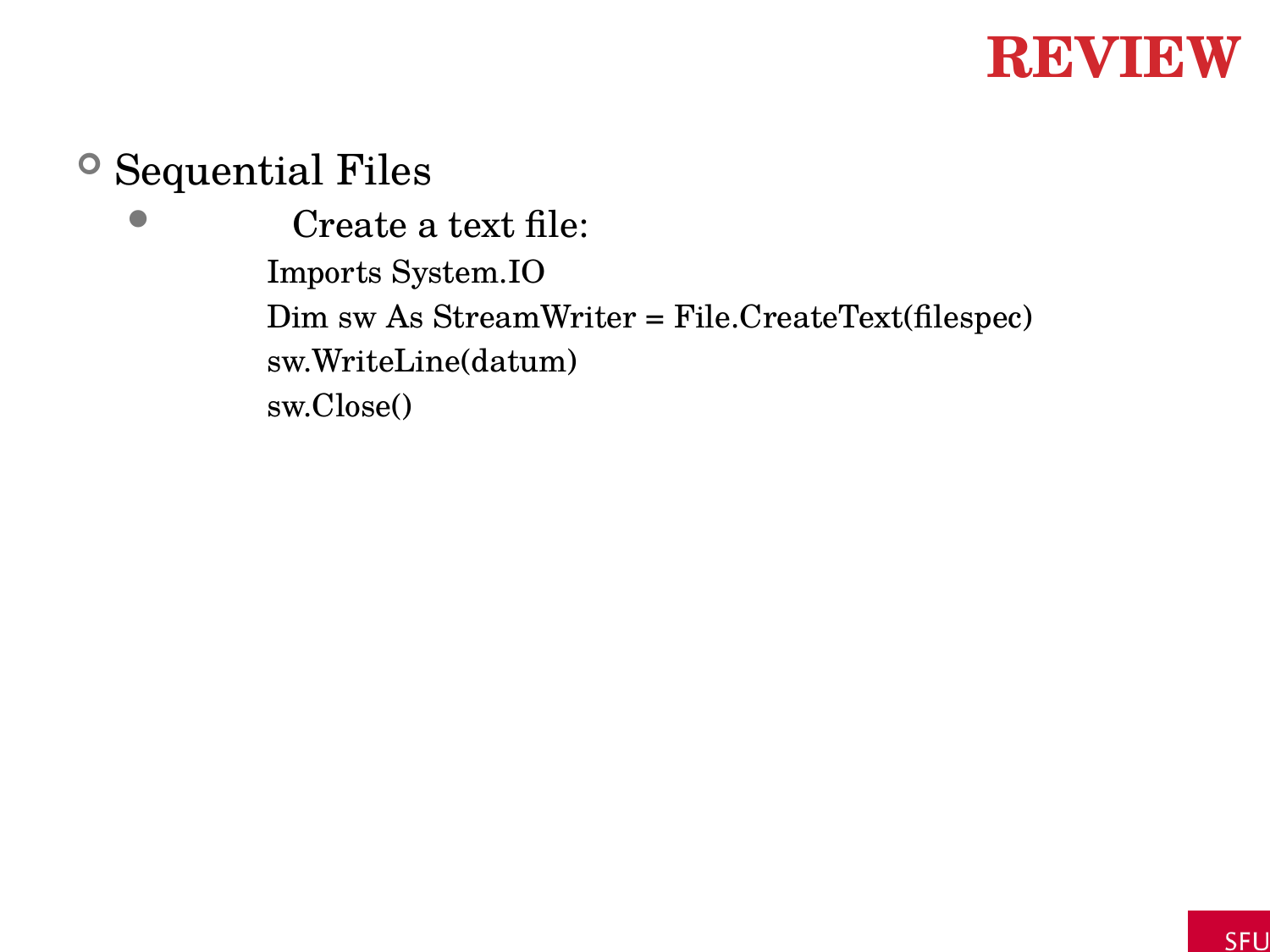

# Review
Sequential Files
	Create a text file:
Imports System.IO
Dim sw As StreamWriter = File.CreateText(filespec)
sw.WriteLine(datum)
sw.Close()